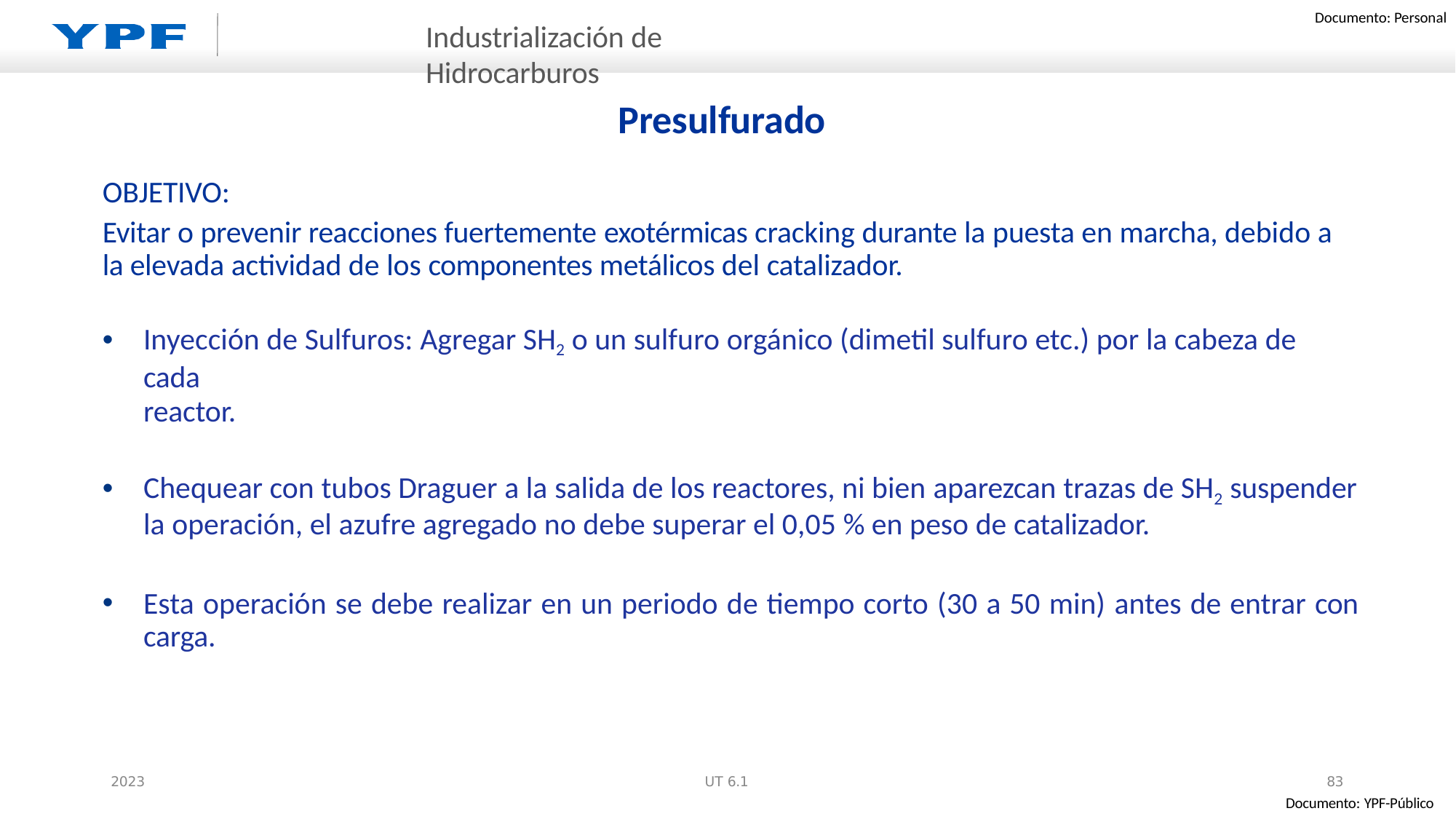

Industrialización de Hidrocarburos
# Presulfurado
OBJETIVO:
Evitar o prevenir reacciones fuertemente exotérmicas cracking durante la puesta en marcha, debido a la elevada actividad de los componentes metálicos del catalizador.

Inyección de Sulfuros: Agregar SH2 o un sulfuro orgánico (dimetil sulfuro etc.) por la cabeza de cada
reactor.

Chequear con tubos Draguer a la salida de los reactores, ni bien aparezcan trazas de SH2 suspender la operación, el azufre agregado no debe superar el 0,05 % en peso de catalizador.

Esta operación se debe realizar en un periodo de tiempo corto (30 a 50 min) antes de entrar con carga.
2023
UT 6.1
83
Documento: YPF-Público